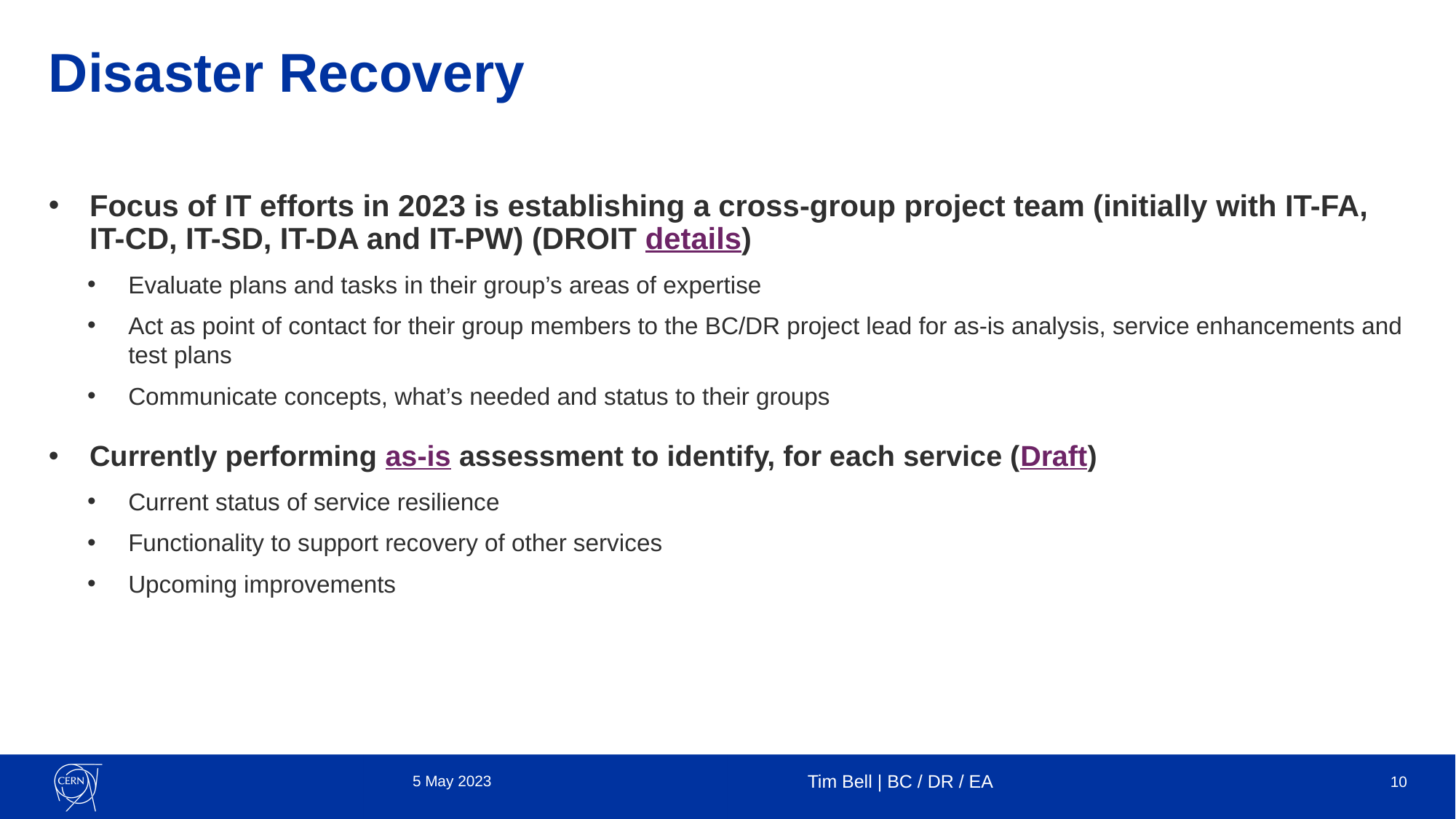

# Disaster Recovery
Focus of IT efforts in 2023 is establishing a cross-group project team (initially with IT-FA, IT-CD, IT-SD, IT-DA and IT-PW) (DROIT details)
Evaluate plans and tasks in their group’s areas of expertise
Act as point of contact for their group members to the BC/DR project lead for as-is analysis, service enhancements and test plans
Communicate concepts, what’s needed and status to their groups
Currently performing as-is assessment to identify, for each service (Draft)
Current status of service resilience
Functionality to support recovery of other services
Upcoming improvements

5 May 2023
Tim Bell | BC / DR / EA
10